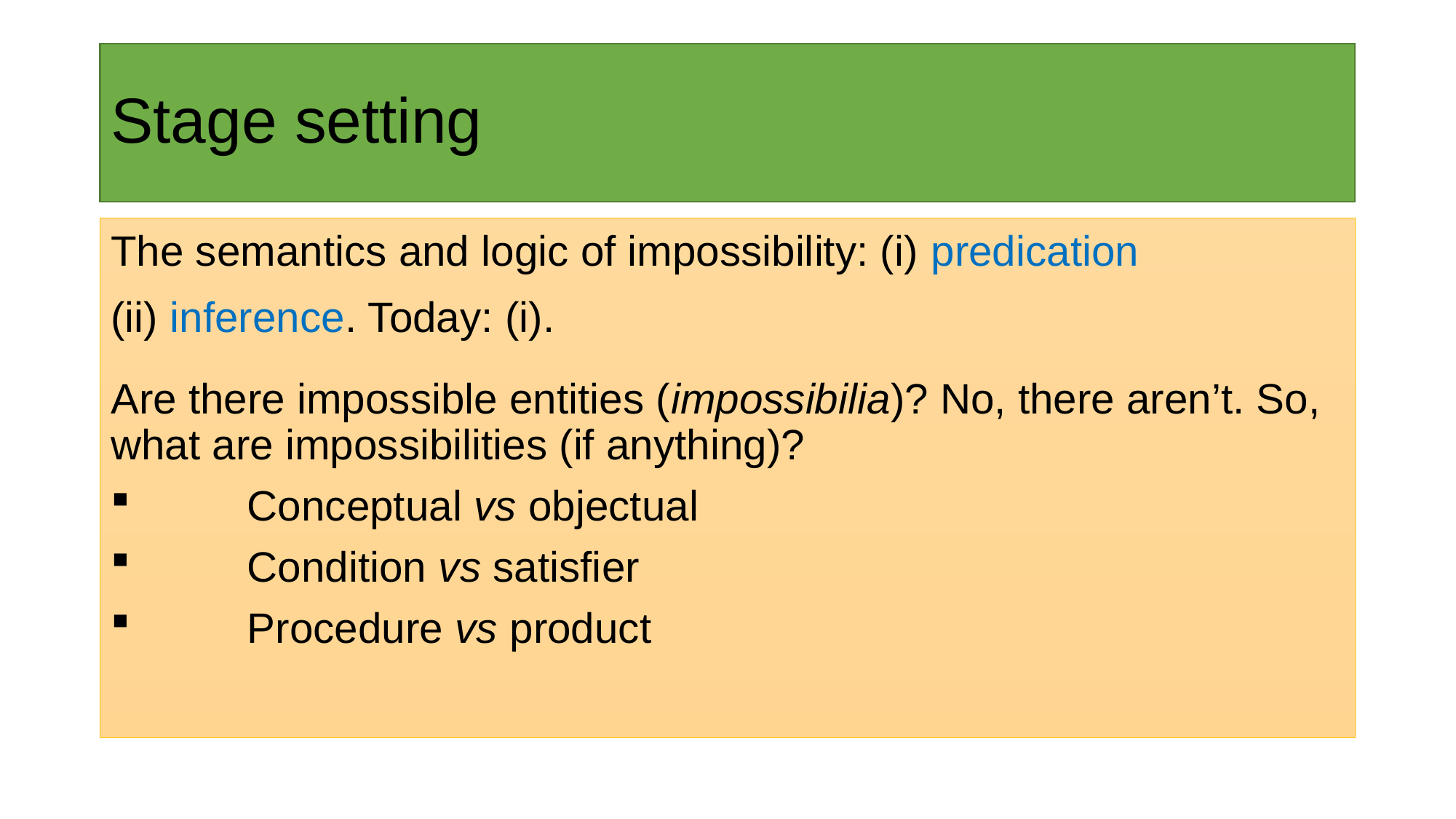

# Stage setting
The semantics and logic of impossibility: (i) predication
(ii) inference. Today: (i).

Are there impossible entities (impossibilia)? No, there aren’t. So, what are impossibilities (if anything)?
 	Conceptual vs objectual
 	Condition vs satisfier
 	Procedure vs product